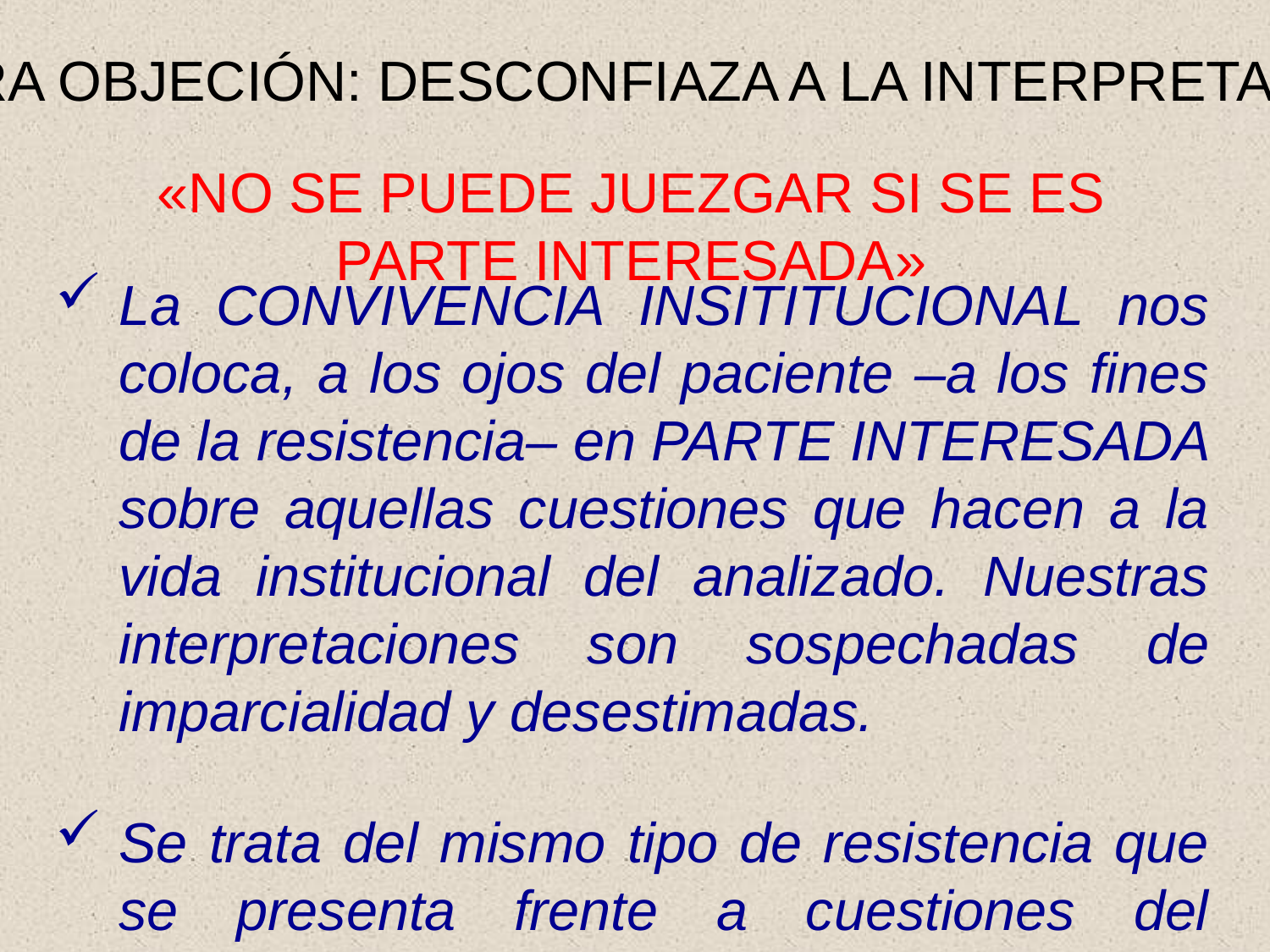

PRIMERA OBJECIÓN: DESCONFIAZA A LA INTERPRETACIÓN
«NO SE PUEDE JUEZGAR SI SE ES PARTE INTERESADA»
La CONVIVENCIA INSITITUCIONAL nos coloca, a los ojos del paciente –a los fines de la resistencia– en PARTE INTERESADA sobre aquellas cuestiones que hacen a la vida institucional del analizado. Nuestras interpretaciones son sospechadas de imparcialidad y desestimadas.
Se trata del mismo tipo de resistencia que se presenta frente a cuestiones del encuadre. Por este motivo aprendimos que es mejor no interpretar sobre dichos aspectos.